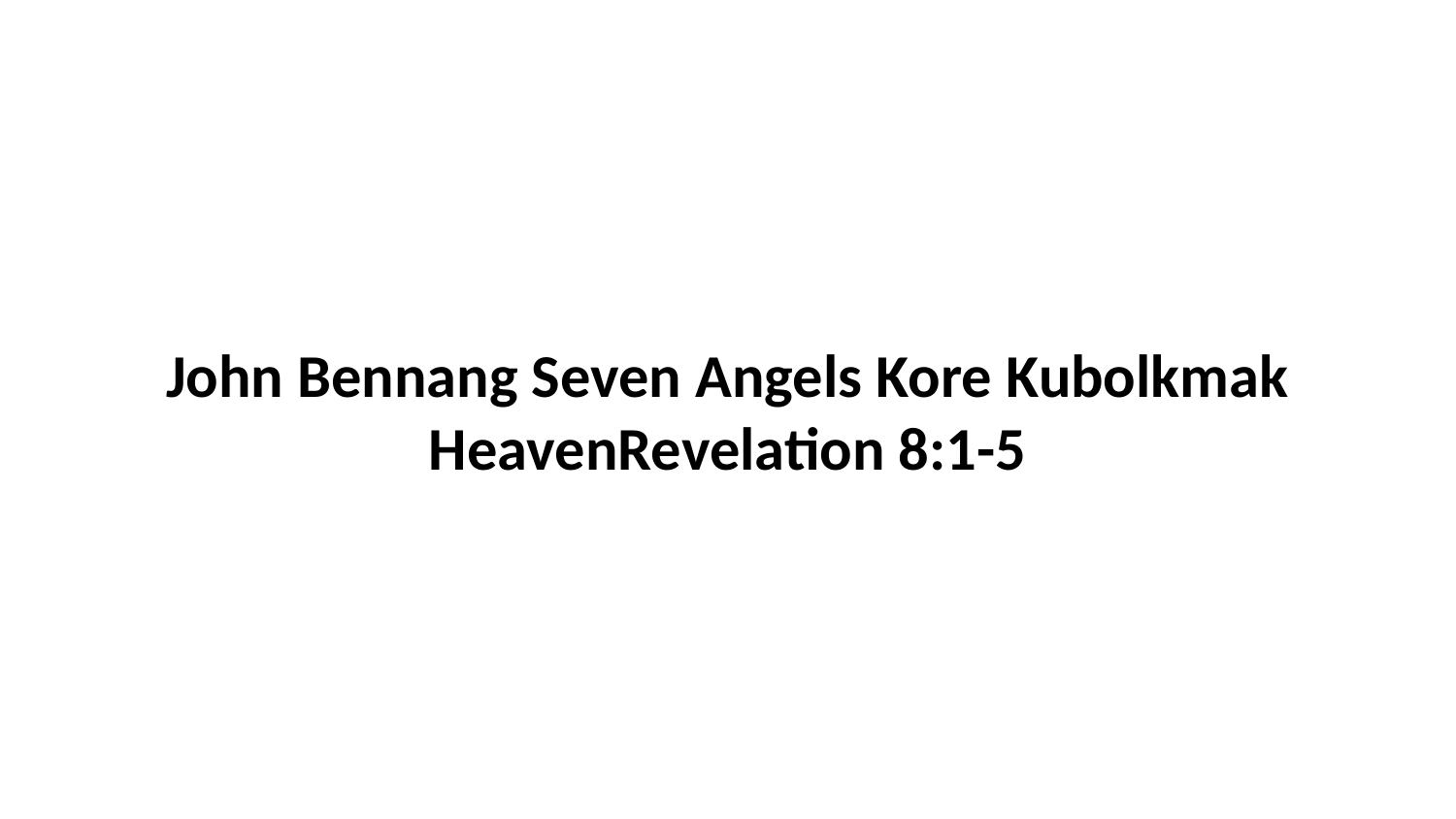

John Bennang Seven Angels Kore Kubolkmak HeavenRevelation 8:1-5